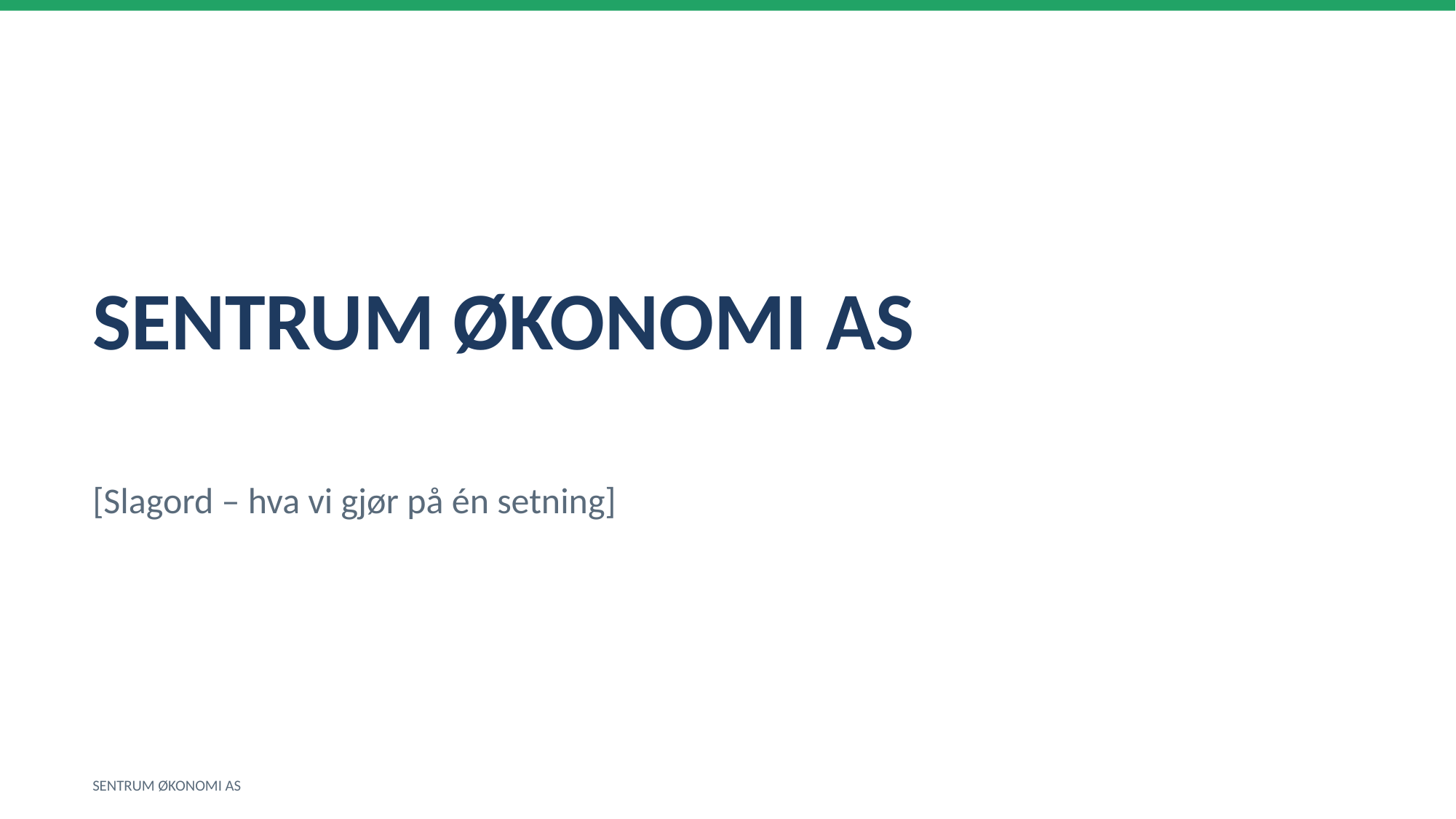

SENTRUM ØKONOMI AS
[Slagord – hva vi gjør på én setning]
SENTRUM ØKONOMI AS